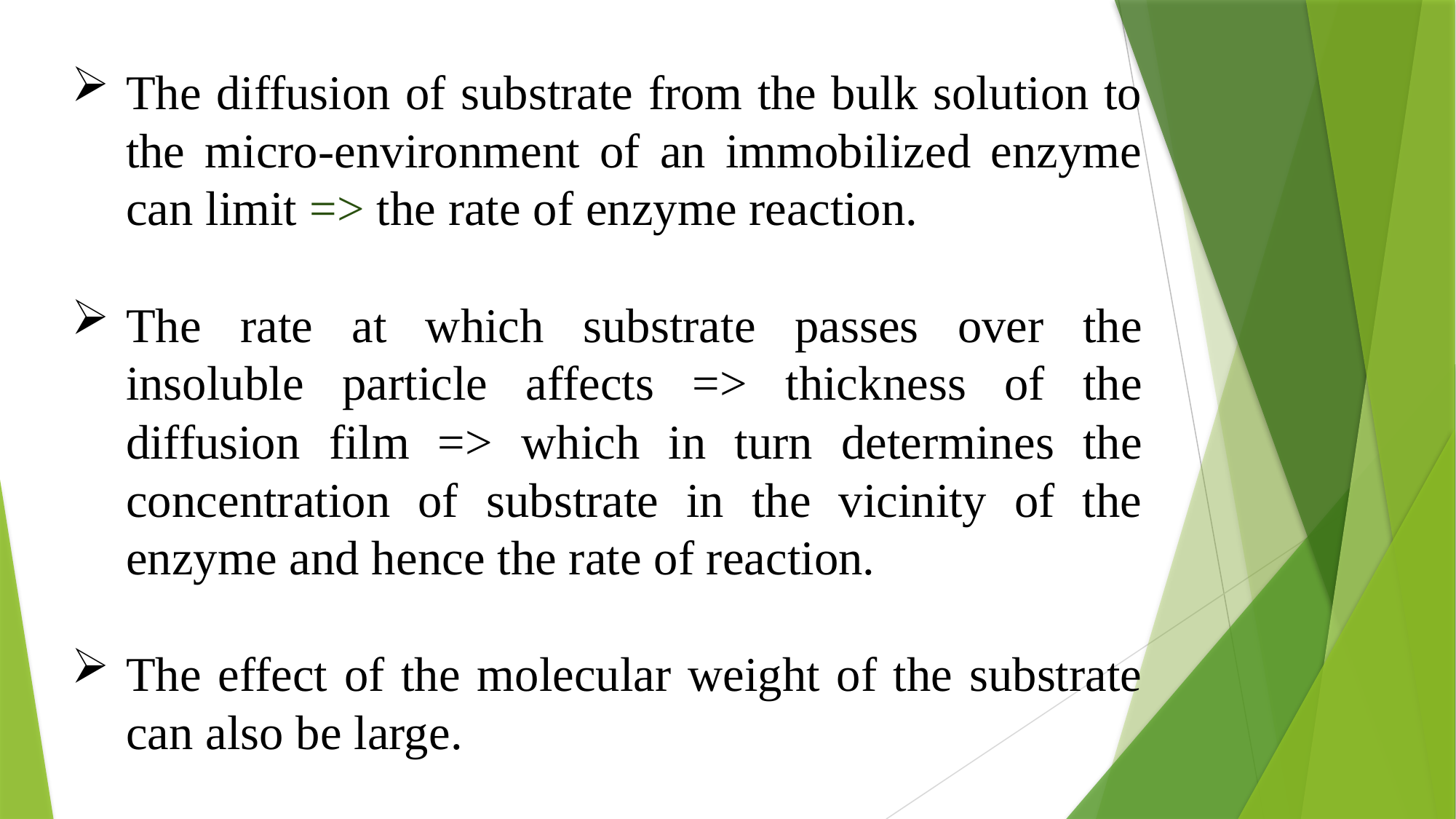

The diffusion of substrate from the bulk solution to the micro-environment of an immobilized enzyme can limit => the rate of enzyme reaction.

The rate at which substrate passes over the insoluble particle affects => thickness of the diffusion film => which in turn determines the concentration of substrate in the vicinity of the enzyme and hence the rate of reaction.

The effect of the molecular weight of the substrate can also be large.